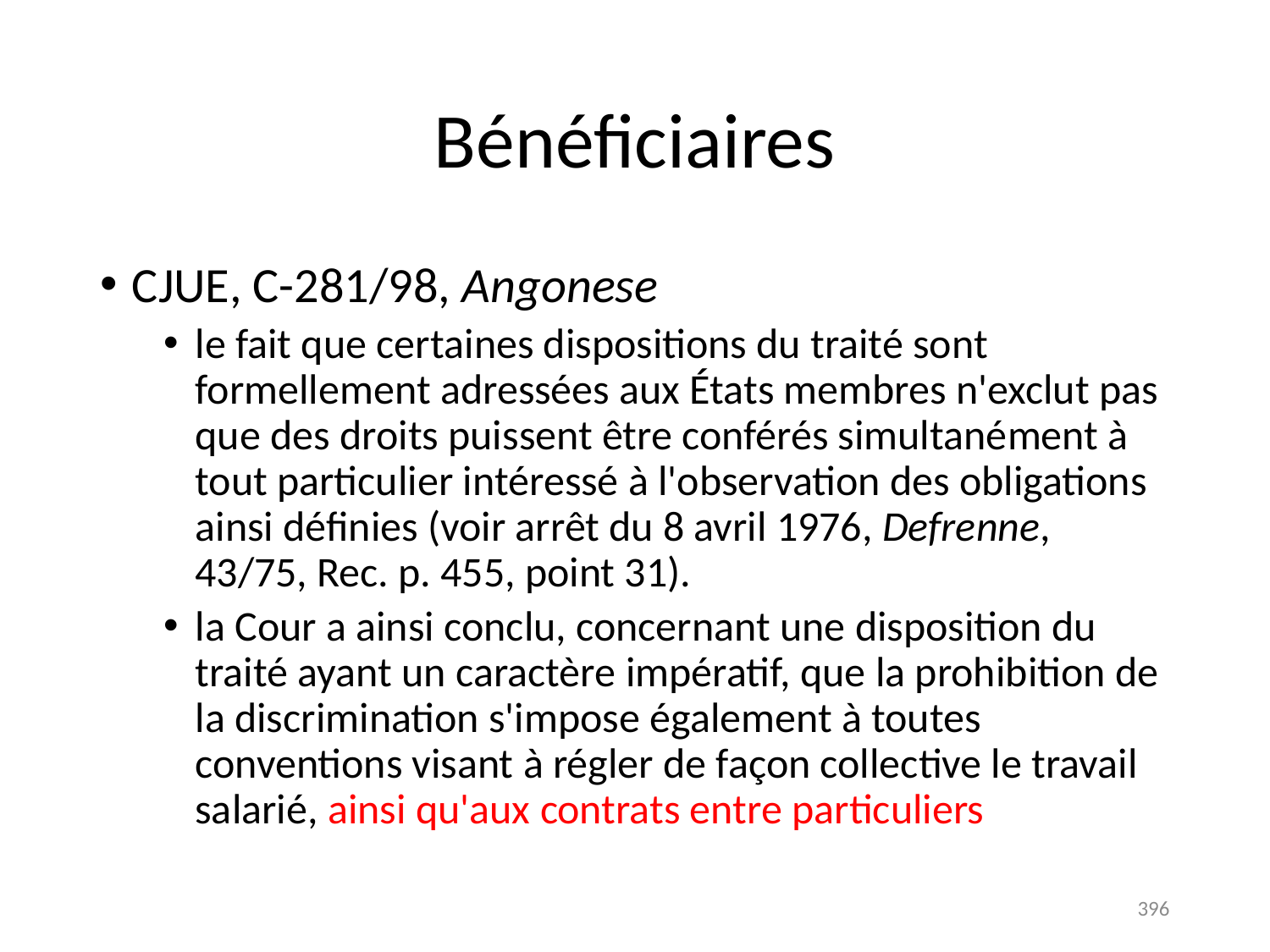

# Bénéficiaires
CJUE, C-281/98, Angonese
le fait que certaines dispositions du traité sont formellement adressées aux États membres n'exclut pas que des droits puissent être conférés simultanément à tout particulier intéressé à l'observation des obligations ainsi définies (voir arrêt du 8 avril 1976, Defrenne, 43/75, Rec. p. 455, point 31).
la Cour a ainsi conclu, concernant une disposition du traité ayant un caractère impératif, que la prohibition de la discrimination s'impose également à toutes conventions visant à régler de façon collective le travail salarié, ainsi qu'aux contrats entre particuliers
396